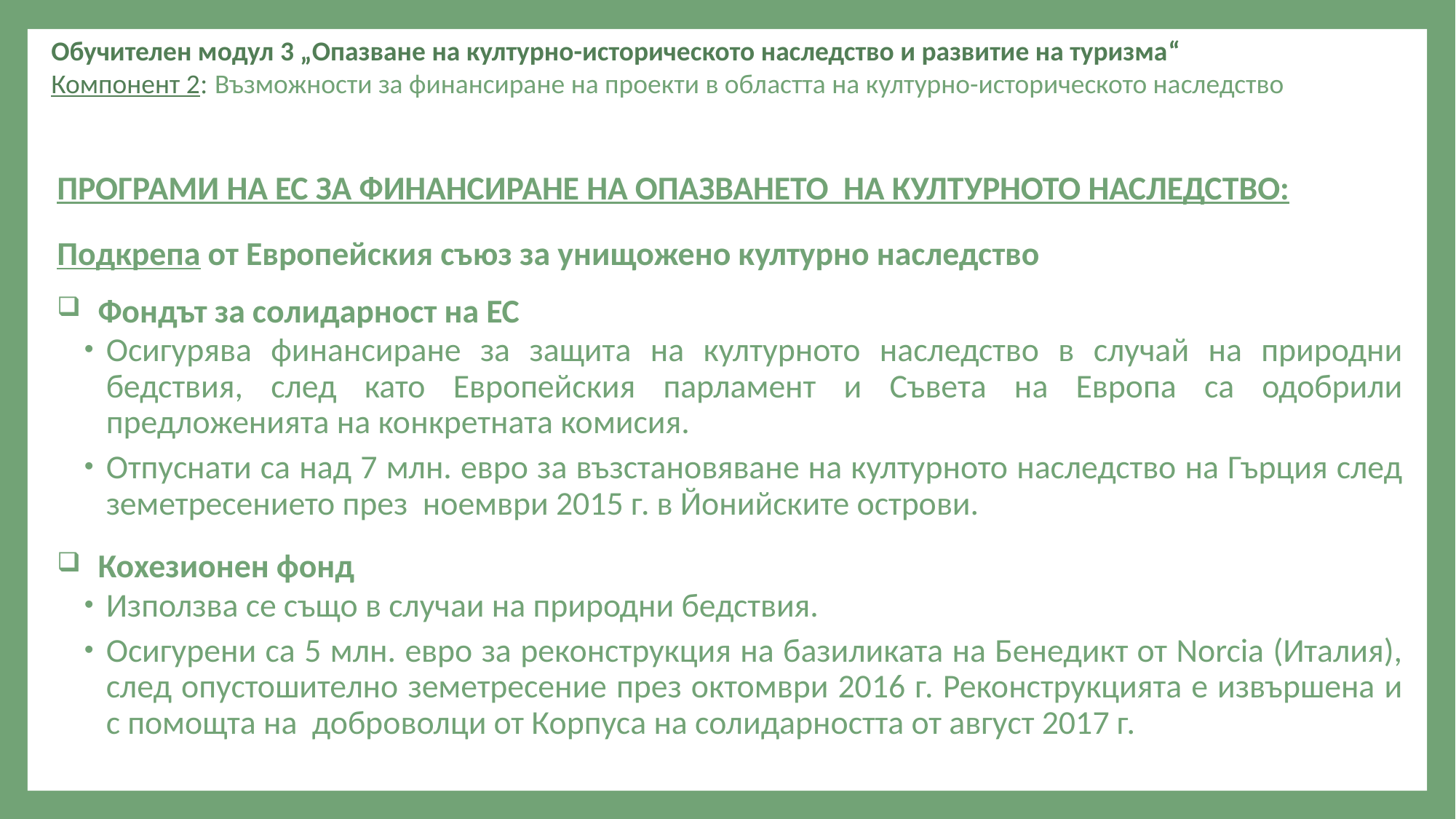

Обучителен модул 3 „Опазване на културно-историческото наследство и развитие на туризма“
Компонент 2: Възможности за финансиране на проекти в областта на културно-историческото наследство
ПРОГРАМИ НА ЕС ЗА ФИНАНСИРАНЕ НА ОПАЗВАНЕТО  НА КУЛТУРНОТО НАСЛЕДСТВО:
Подкрепа от Европейския съюз за унищожено културно наследство
Фондът за солидарност на ЕС
Осигурява финансиране за защита на културното наследство в случай на природни бедствия, след като Европейския парламент и Съвета на Европа са одобрили предложенията на конкретната комисия.
Отпуснати са над 7 млн. евро за възстановяване на културното наследство на Гърция след земетресението през  ноември 2015 г. в Йонийските острови.
Кохезионeн фонд
Използва се също в случаи на природни бедствия.
Осигурени са 5 млн. евро за реконструкция на базиликата на Бенедикт от Norcia (Италия), след опустошително земетресение през октомври 2016 г. Реконструкцията е извършена и с помощта на  доброволци от Корпуса на солидарността от август 2017 г.